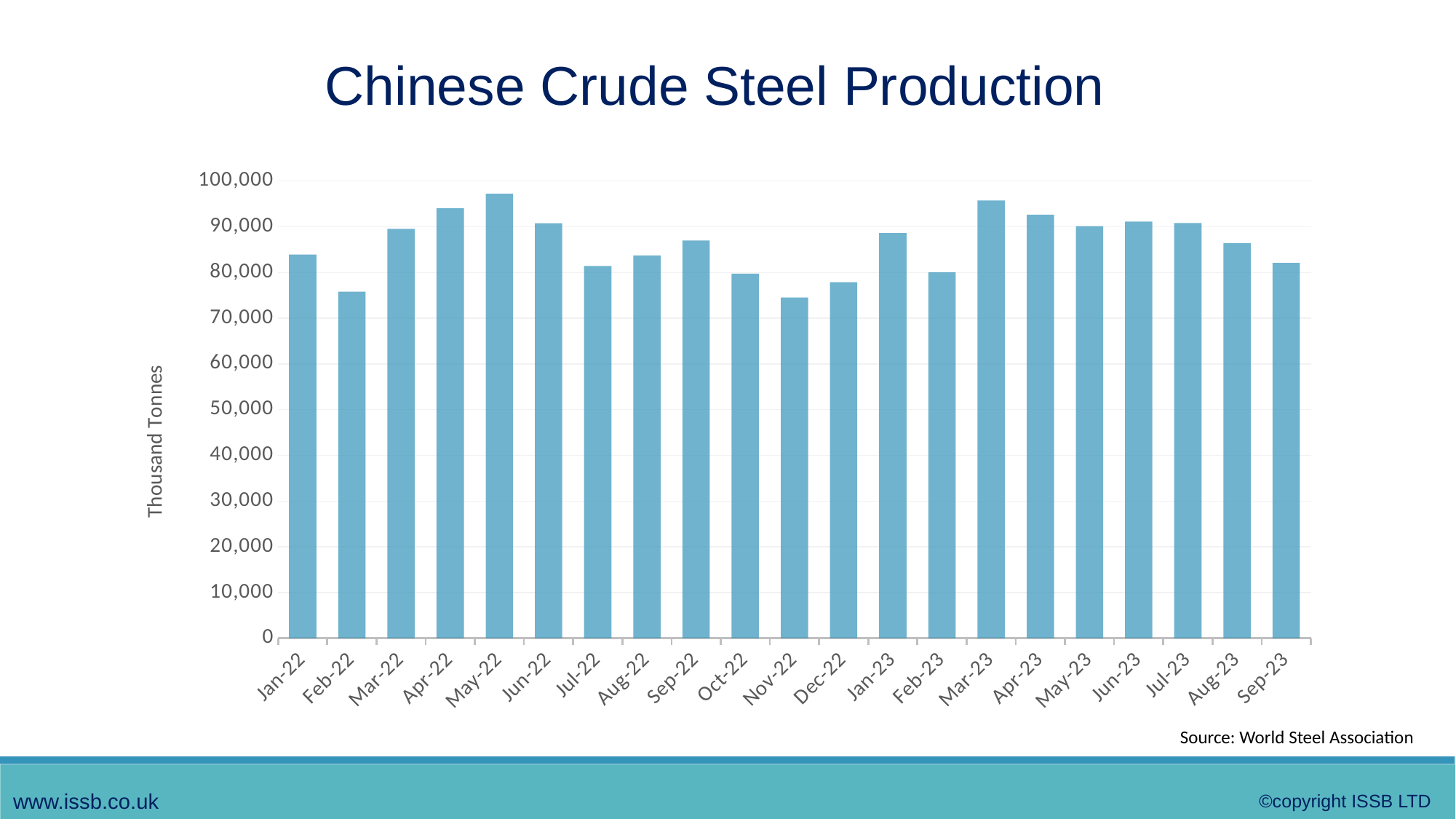

Chinese Crude Steel Production

### Chart

| Category | Tonnes |
|---|---|
| Jan-22 | 83938.0 |
| Feb-22 | 75815.0 |
| Mar-22 | 89551.0 |
| Apr-22 | 94051.0 |
| May-22 | 97220.0 |
| Jun-22 | 90750.0 |
| Jul-22 | 81430.0 |
| Aug-22 | 83731.0 |
| Sep-22 | 86980.0 |
| Oct-22 | 79760.0 |
| Nov-22 | 74540.0 |
| Dec-22 | 77890.0 |
| Jan-23 | 88639.0 |
| Feb-23 | 80061.0 |
| Mar-23 | 95730.0 |
| Apr-23 | 92640.0 |
| May-23 | 90120.0 |
| Jun-23 | 91110.0 |
| Jul-23 | 90800.0 |
| Aug-23 | 86410.0 |
| Sep-23 | 82110.0 |
Source: World Steel Association
www.issb.co.uk
©copyright ISSB LTD